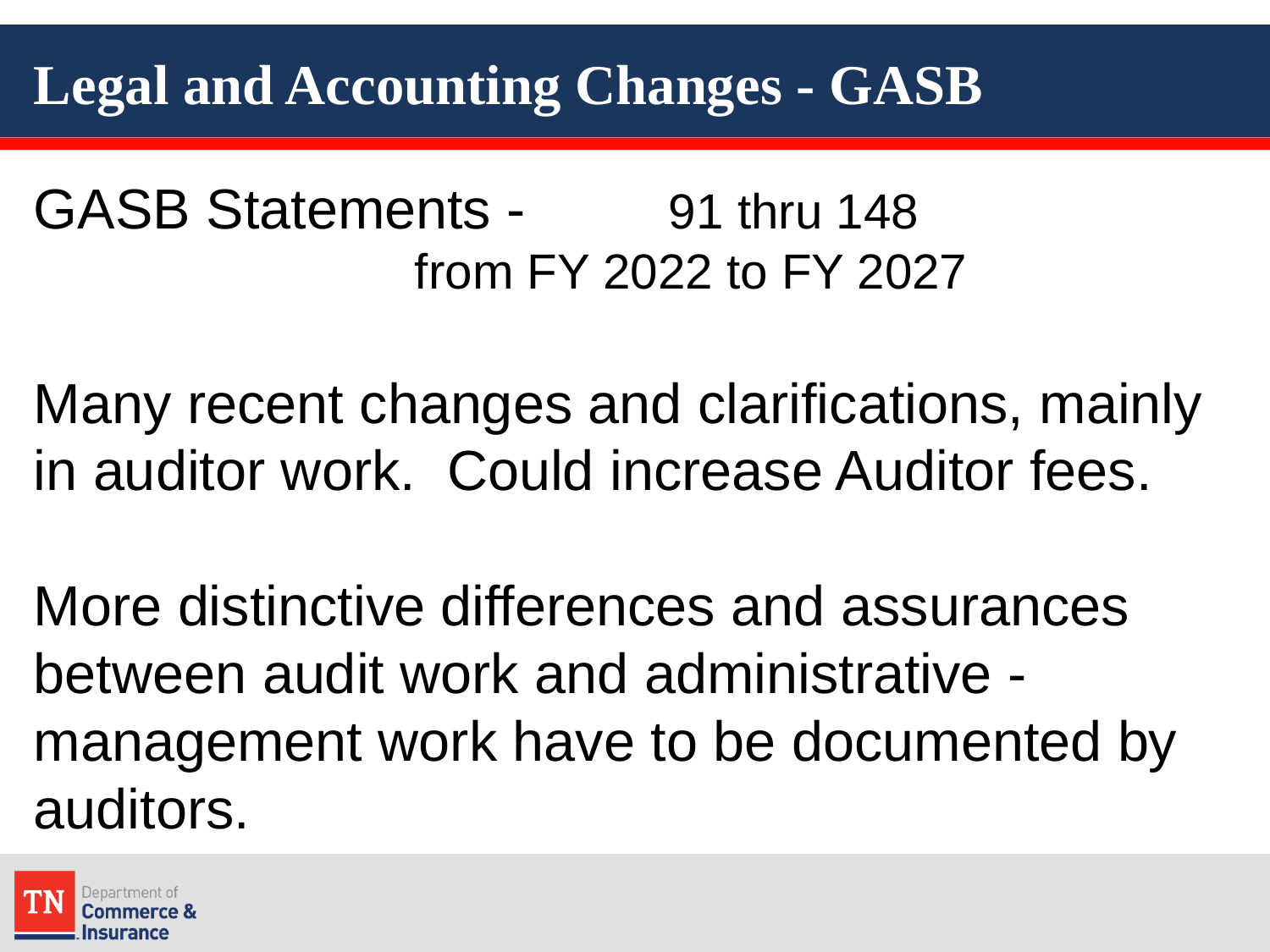

# Legal and Accounting Changes - GASB
GASB Statements - 	91 thru 148
			from FY 2022 to FY 2027

Many recent changes and clarifications, mainly in auditor work.  Could increase Auditor fees.

More distinctive differences and assurances between audit work and administrative -management work have to be documented by auditors.